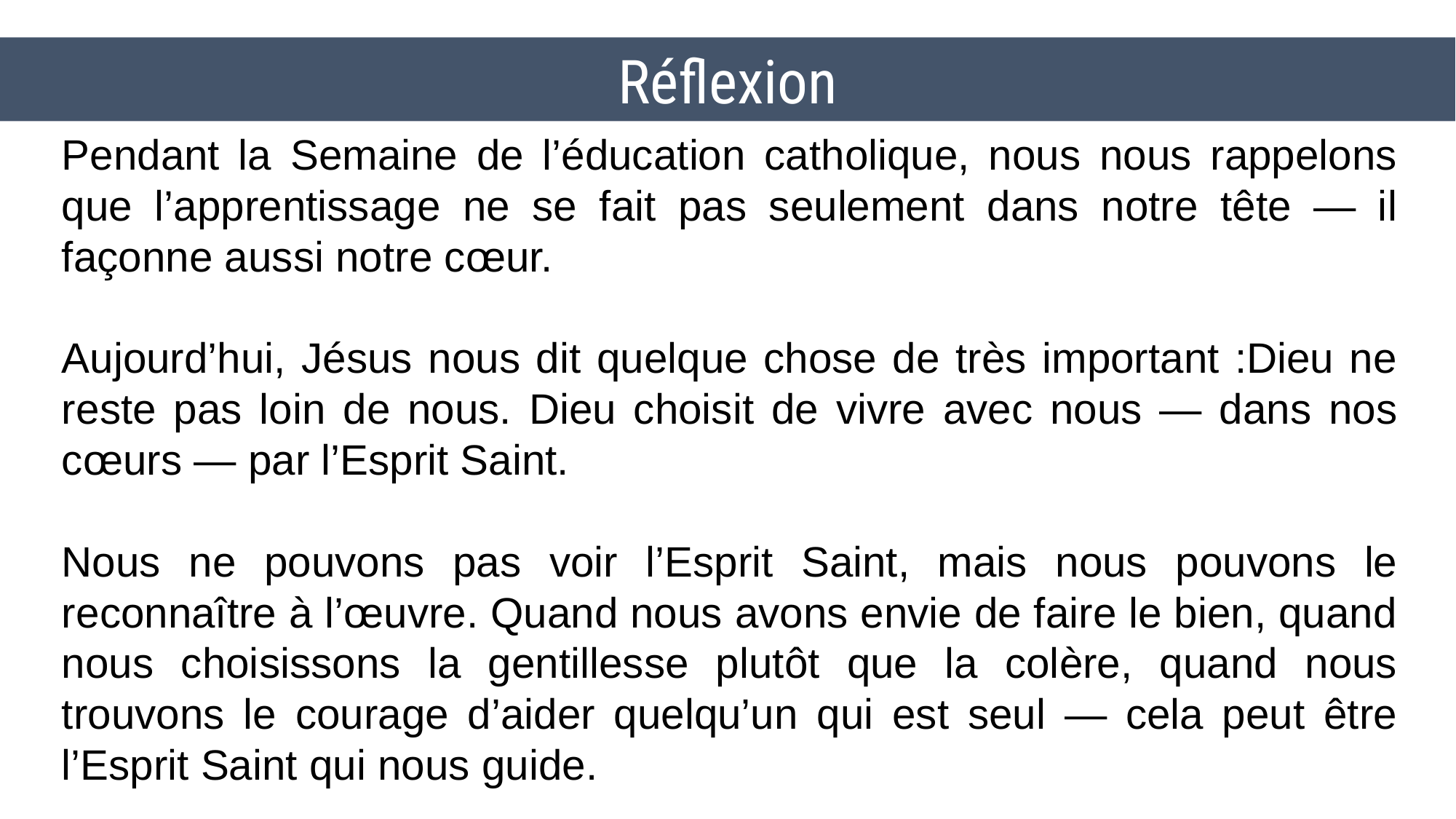

Réflexion
Pendant la Semaine de l’éducation catholique, nous nous rappelons que l’apprentissage ne se fait pas seulement dans notre tête — il façonne aussi notre cœur.

Aujourd’hui, Jésus nous dit quelque chose de très important :Dieu ne reste pas loin de nous. Dieu choisit de vivre avec nous — dans nos cœurs — par l’Esprit Saint.

Nous ne pouvons pas voir l’Esprit Saint, mais nous pouvons le reconnaître à l’œuvre. Quand nous avons envie de faire le bien, quand nous choisissons la gentillesse plutôt que la colère, quand nous trouvons le courage d’aider quelqu’un qui est seul — cela peut être l’Esprit Saint qui nous guide.